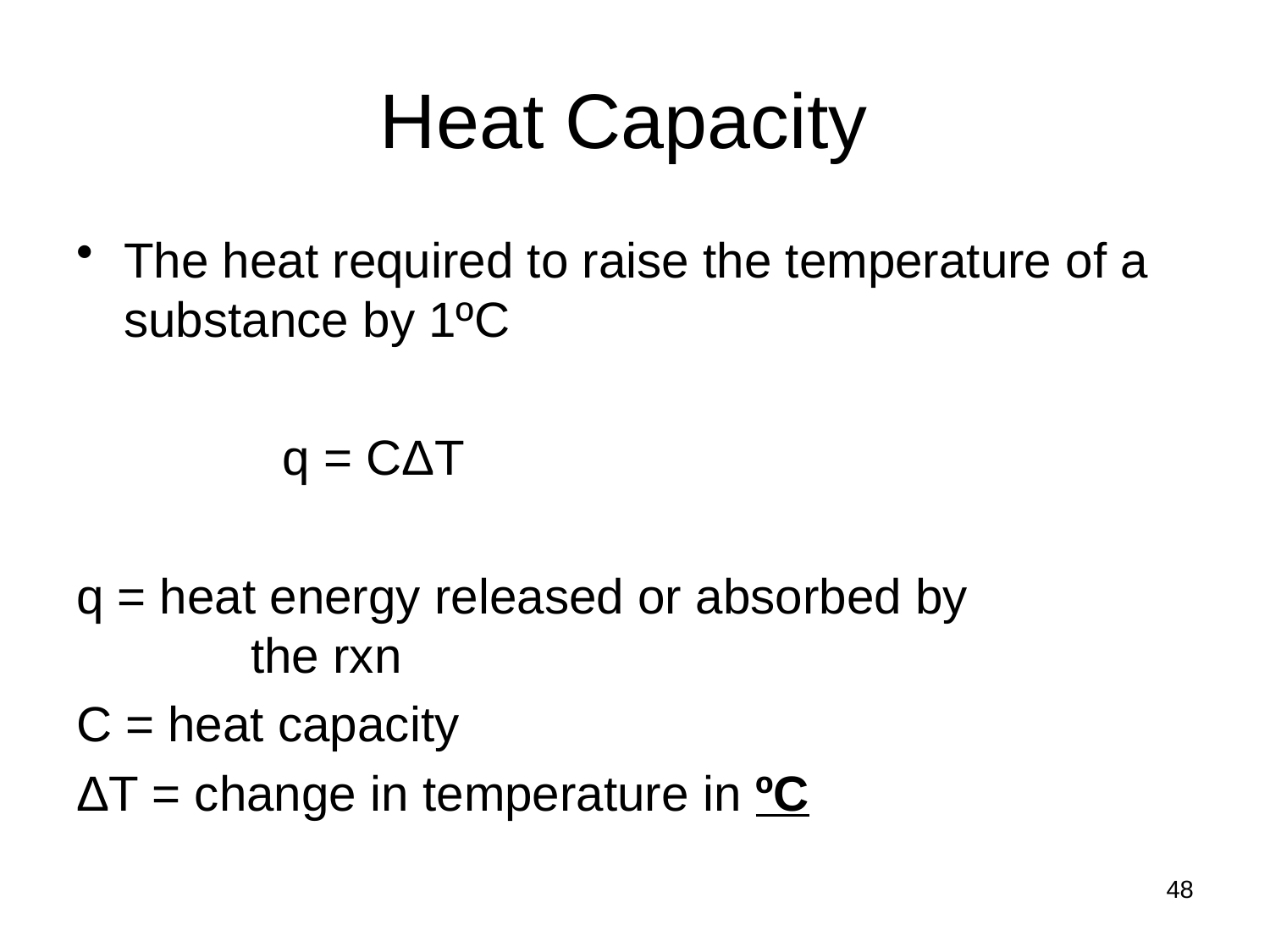

# Heat Capacity
The heat required to raise the temperature of a substance by 1ºC

               q = CΔT

q = heat energy released or absorbed by     		the rxn
C = heat capacity
ΔT = change in temperature in ºC
48